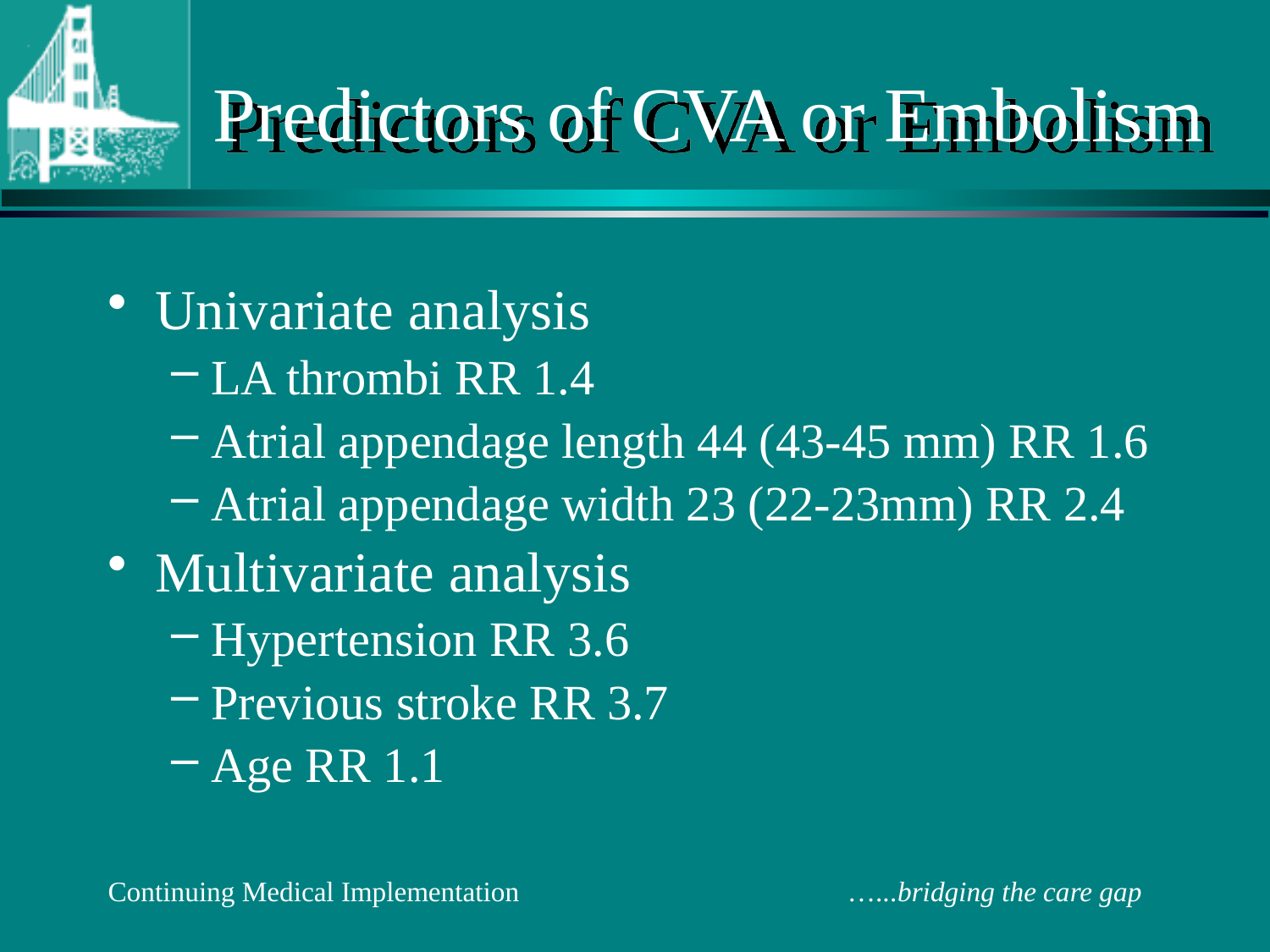

# Predictors of CVA or Embolism
Univariate analysis
LA thrombi RR 1.4
Atrial appendage length 44 (43-45 mm) RR 1.6
Atrial appendage width 23 (22-23mm) RR 2.4
Multivariate analysis
Hypertension RR 3.6
Previous stroke RR 3.7
Age RR 1.1

Continuing Medical Implementation                                               …...bridging the care gap